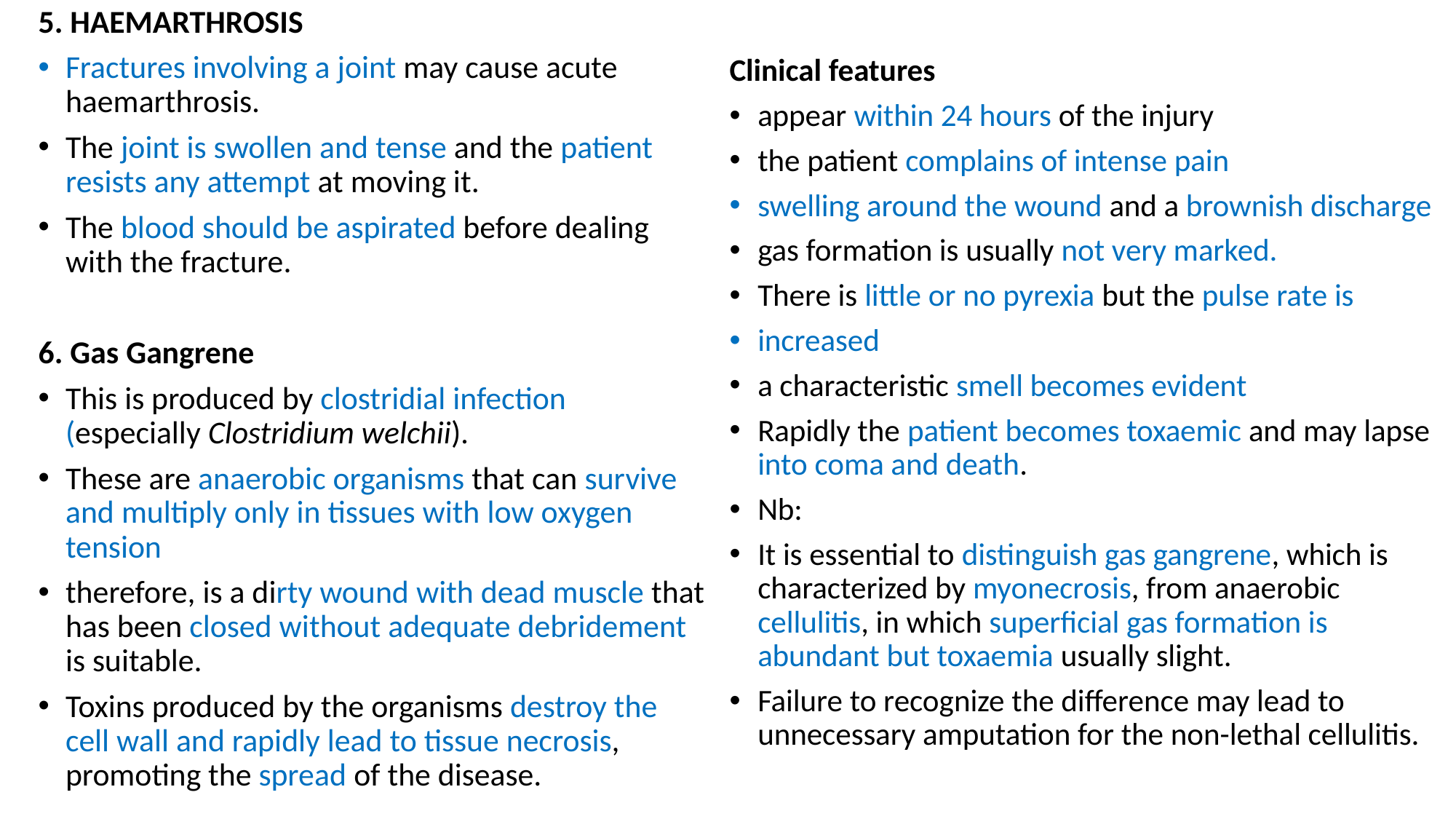

5. HAEMARTHROSIS
Fractures involving a joint may cause acute haemarthrosis.
The joint is swollen and tense and the patient resists any attempt at moving it.
The blood should be aspirated before dealing with the fracture.

6. Gas Gangrene
This is produced by clostridial infection (especially Clostridium welchii).
These are anaerobic organisms that can survive and multiply only in tissues with low oxygen tension
therefore, is a dirty wound with dead muscle that has been closed without adequate debridement is suitable.
Toxins produced by the organisms destroy the cell wall and rapidly lead to tissue necrosis, promoting the spread of the disease.

Clinical features
appear within 24 hours of the injury
the patient complains of intense pain
swelling around the wound and a brownish discharge
gas formation is usually not very marked.
There is little or no pyrexia but the pulse rate is
increased
a characteristic smell becomes evident
Rapidly the patient becomes toxaemic and may lapse into coma and death.
Nb:
It is essential to distinguish gas gangrene, which is characterized by myonecrosis, from anaerobic cellulitis, in which superficial gas formation is abundant but toxaemia usually slight.
Failure to recognize the difference may lead to unnecessary amputation for the non-lethal cellulitis.